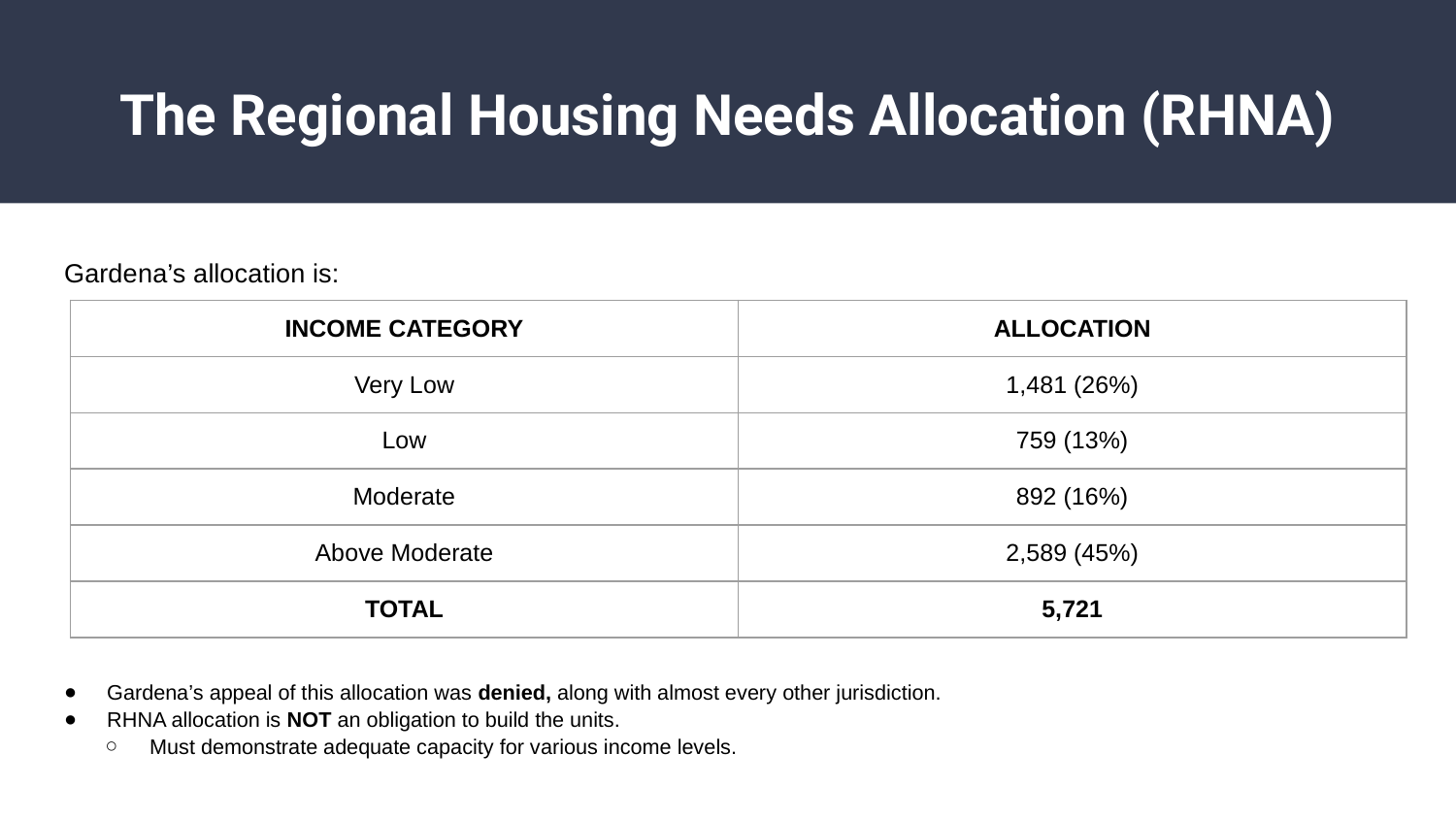

# The Regional Housing Needs Allocation (RHNA)

Gardena’s allocation is:

Gardena’s appeal of this allocation was denied, along with almost every other jurisdiction.
RHNA allocation is NOT an obligation to build the units.
Must demonstrate adequate capacity for various income levels.
| INCOME CATEGORY | ALLOCATION |
| --- | --- |
| Very Low | 1,481 (26%) |
| Low | 759 (13%) |
| Moderate | 892 (16%) |
| Above Moderate | 2,589 (45%) |
| TOTAL | 5,721 |